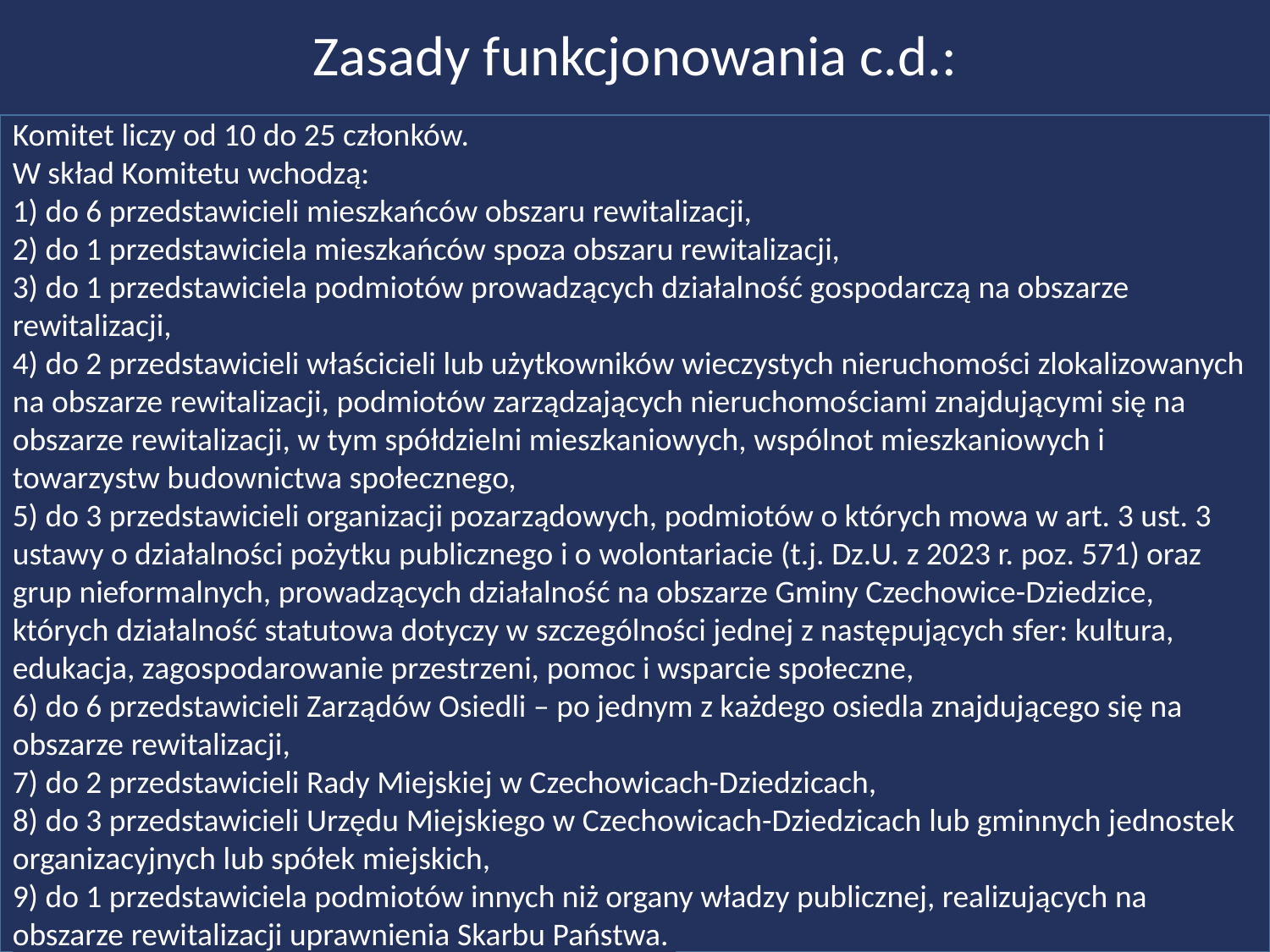

Zasady funkcjonowania c.d.:
Komitet liczy od 10 do 25 członków.
W skład Komitetu wchodzą:
1) do 6 przedstawicieli mieszkańców obszaru rewitalizacji,
2) do 1 przedstawiciela mieszkańców spoza obszaru rewitalizacji,
3) do 1 przedstawiciela podmiotów prowadzących działalność gospodarczą na obszarze rewitalizacji,
4) do 2 przedstawicieli właścicieli lub użytkowników wieczystych nieruchomości zlokalizowanych na obszarze rewitalizacji, podmiotów zarządzających nieruchomościami znajdującymi się na obszarze rewitalizacji, w tym spółdzielni mieszkaniowych, wspólnot mieszkaniowych i towarzystw budownictwa społecznego,
5) do 3 przedstawicieli organizacji pozarządowych, podmiotów o których mowa w art. 3 ust. 3 ustawy o działalności pożytku publicznego i o wolontariacie (t.j. Dz.U. z 2023 r. poz. 571) oraz grup nieformalnych, prowadzących działalność na obszarze Gminy Czechowice-Dziedzice, których działalność statutowa dotyczy w szczególności jednej z następujących sfer: kultura, edukacja, zagospodarowanie przestrzeni, pomoc i wsparcie społeczne,
6) do 6 przedstawicieli Zarządów Osiedli – po jednym z każdego osiedla znajdującego się na obszarze rewitalizacji,
7) do 2 przedstawicieli Rady Miejskiej w Czechowicach-Dziedzicach,
8) do 3 przedstawicieli Urzędu Miejskiego w Czechowicach-Dziedzicach lub gminnych jednostek organizacyjnych lub spółek miejskich,
9) do 1 przedstawiciela podmiotów innych niż organy władzy publicznej, realizujących na obszarze rewitalizacji uprawnienia Skarbu Państwa.